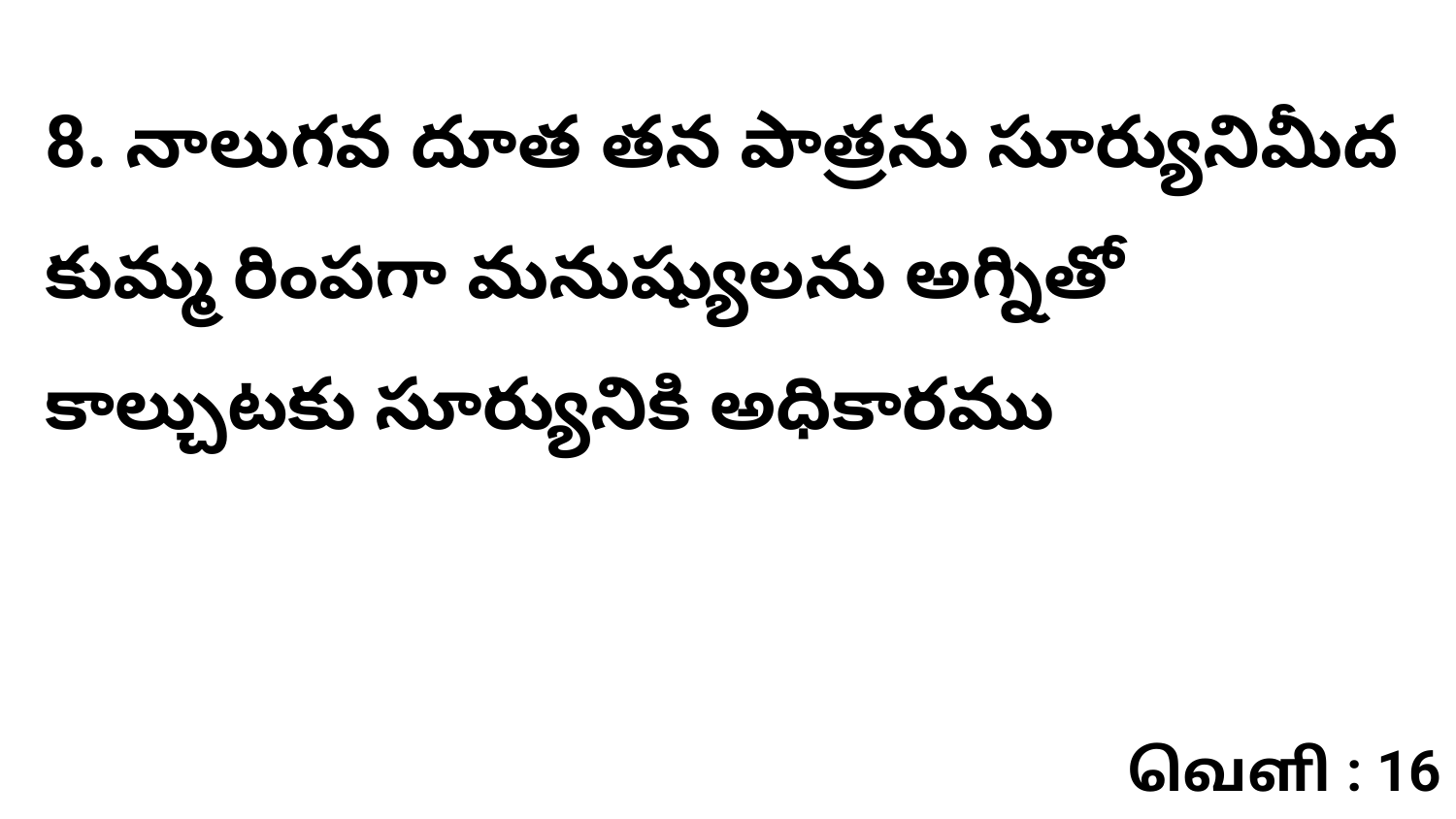

8. నాలుగవ దూత తన పాత్రను సూర్యునిమీద కుమ్మ రింపగా మనుష్యులను అగ్నితో కాల్చుటకు సూర్యునికి అధికారము
வெளி : 16